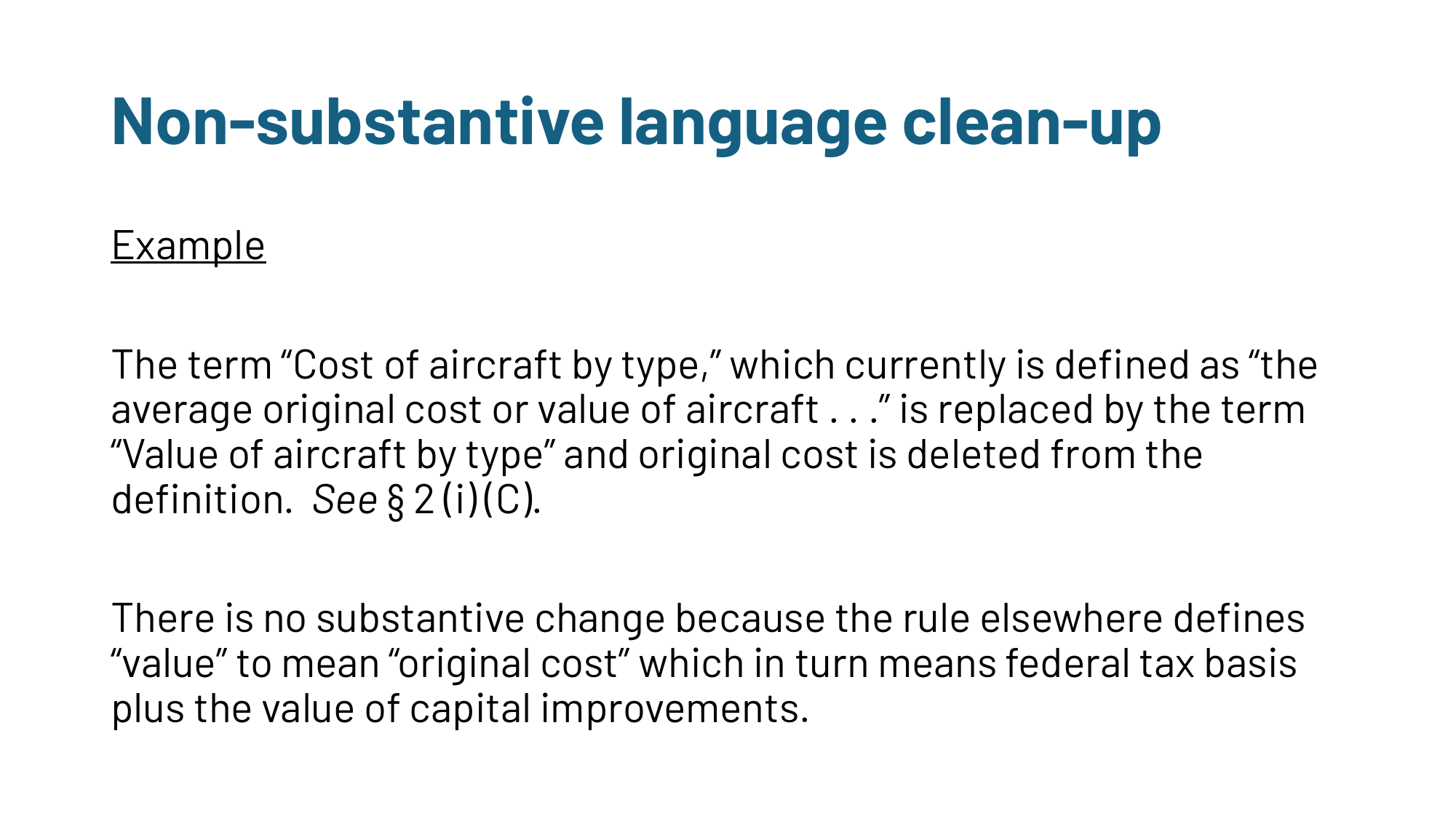

# Non-substantive language clean-up
Example

The term “Cost of aircraft by type,” which currently is defined as “the average original cost or value of aircraft . . .” is replaced by the term “Value of aircraft by type” and original cost is deleted from the definition.  See § 2 (i) (C).

There is no substantive change because the rule elsewhere defines “value” to mean “original cost” which in turn means federal tax basis plus the value of capital improvements.